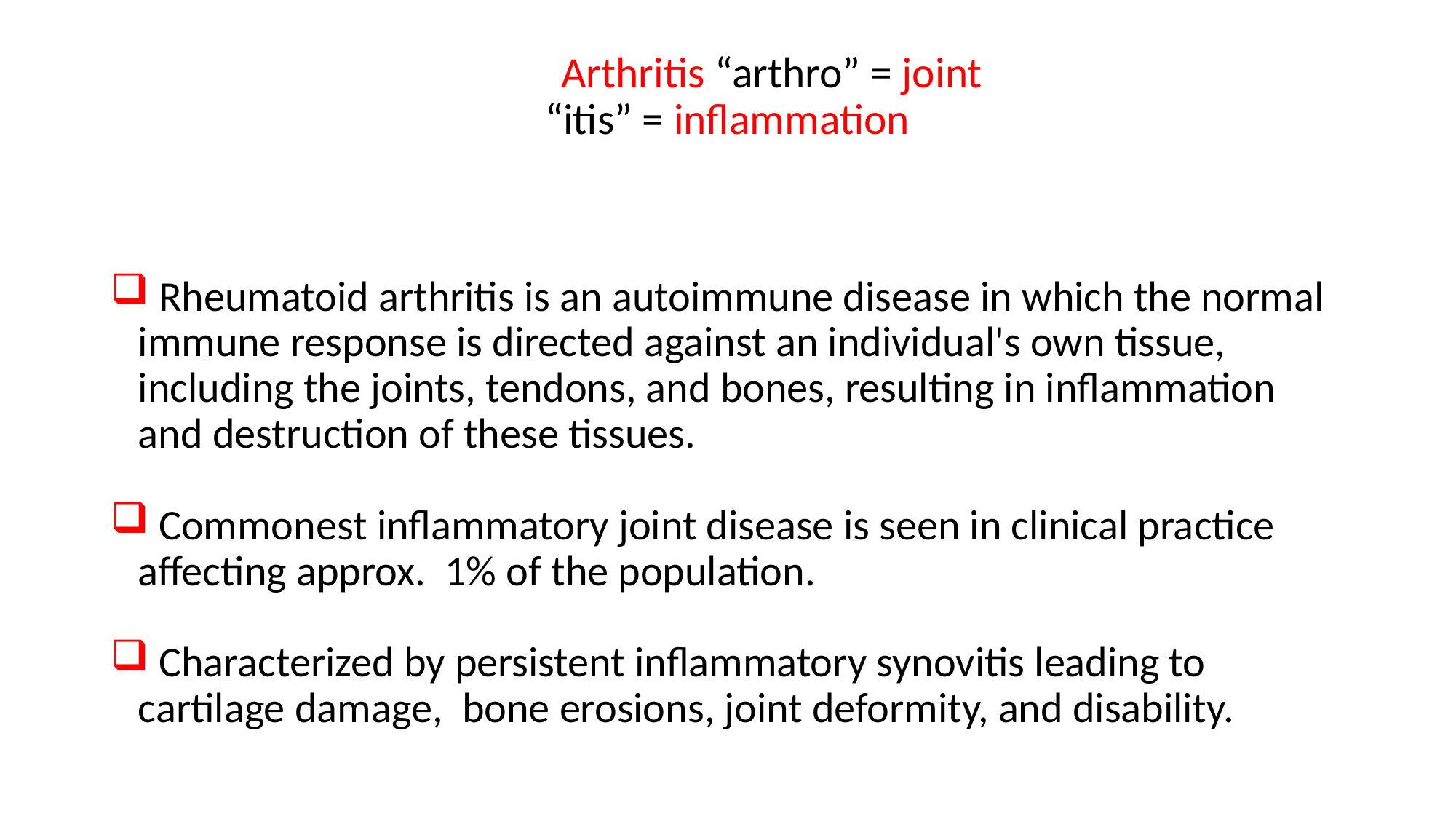

# Arthritis “arthro” = joint “itis” = inflammation

 Rheumatoid arthritis is an autoimmune disease in which the normal immune response is directed against an individual's own tissue, including the joints, tendons, and bones, resulting in inflammation and destruction of these tissues.

 Commonest inflammatory joint disease is seen in clinical practice affecting approx.  1% of the population.

 Characterized by persistent inflammatory synovitis leading to cartilage damage,  bone erosions, joint deformity, and disability.